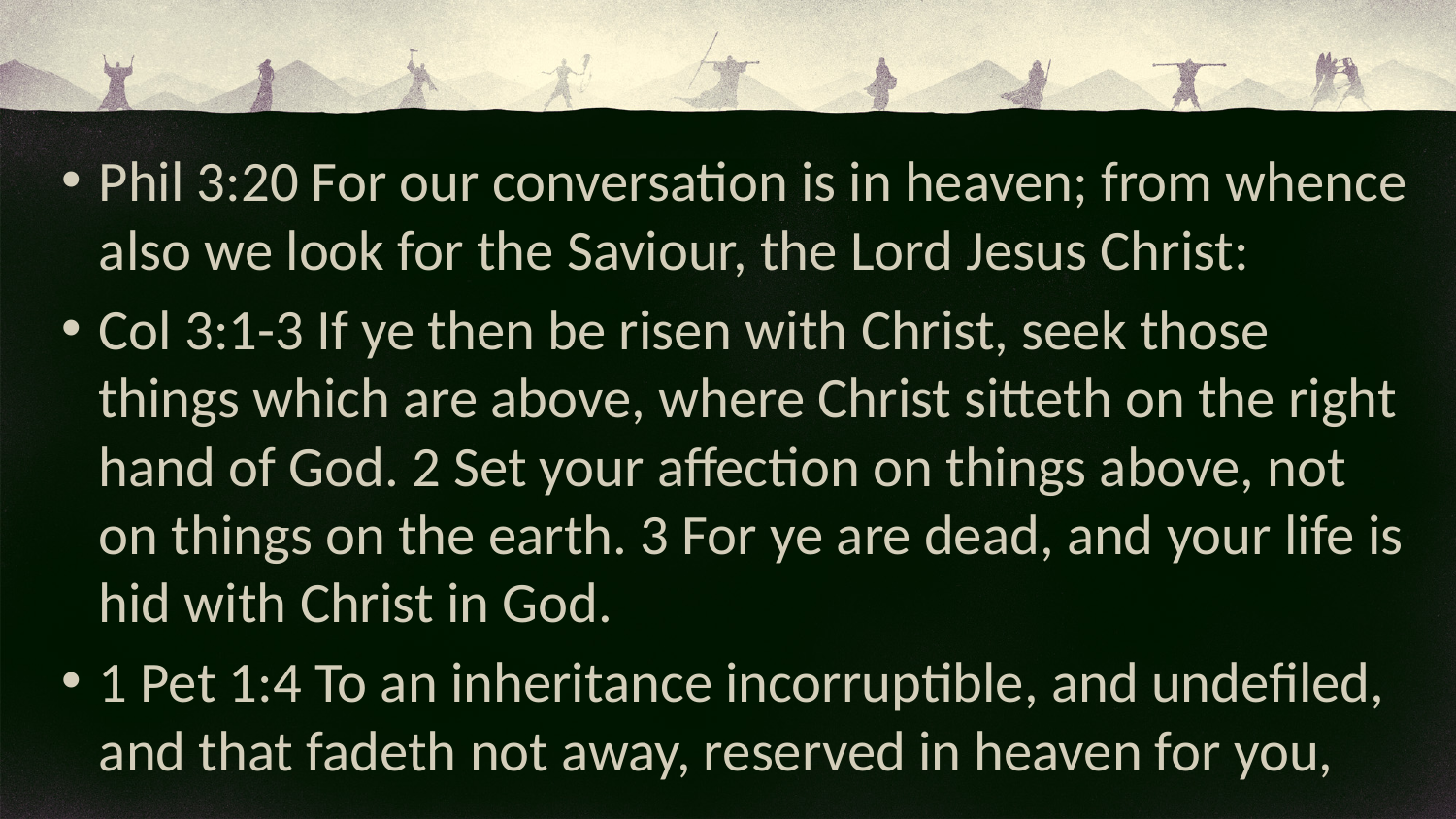

Phil 3:20 For our conversation is in heaven; from whence also we look for the Saviour, the Lord Jesus Christ:
Col 3:1-3 If ye then be risen with Christ, seek those things which are above, where Christ sitteth on the right hand of God. 2 Set your affection on things above, not on things on the earth. 3 For ye are dead, and your life is hid with Christ in God.
1 Pet 1:4 To an inheritance incorruptible, and undefiled, and that fadeth not away, reserved in heaven for you,